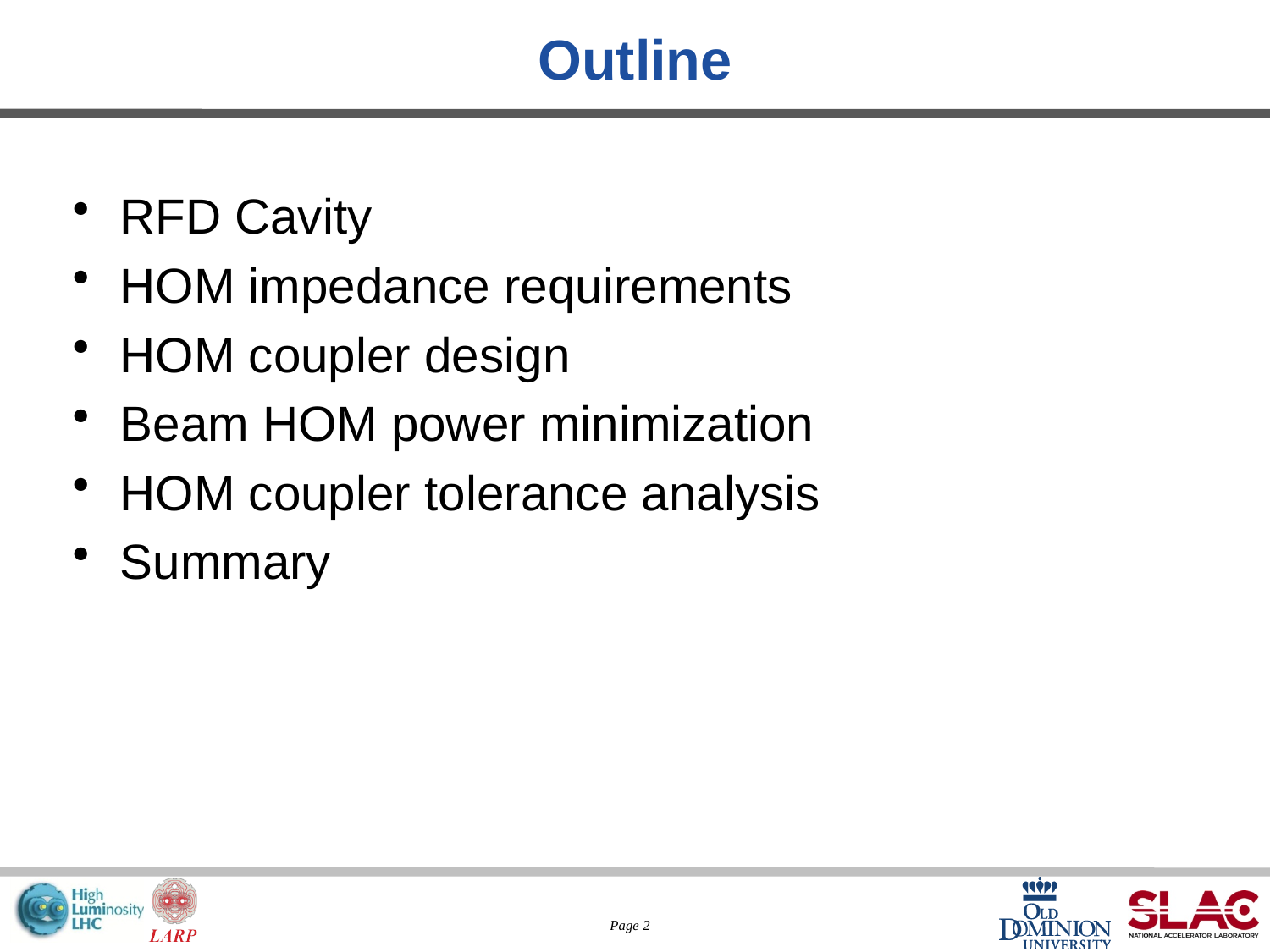

# Outline
RFD Cavity
HOM impedance requirements
HOM coupler design
Beam HOM power minimization
HOM coupler tolerance analysis
Summary